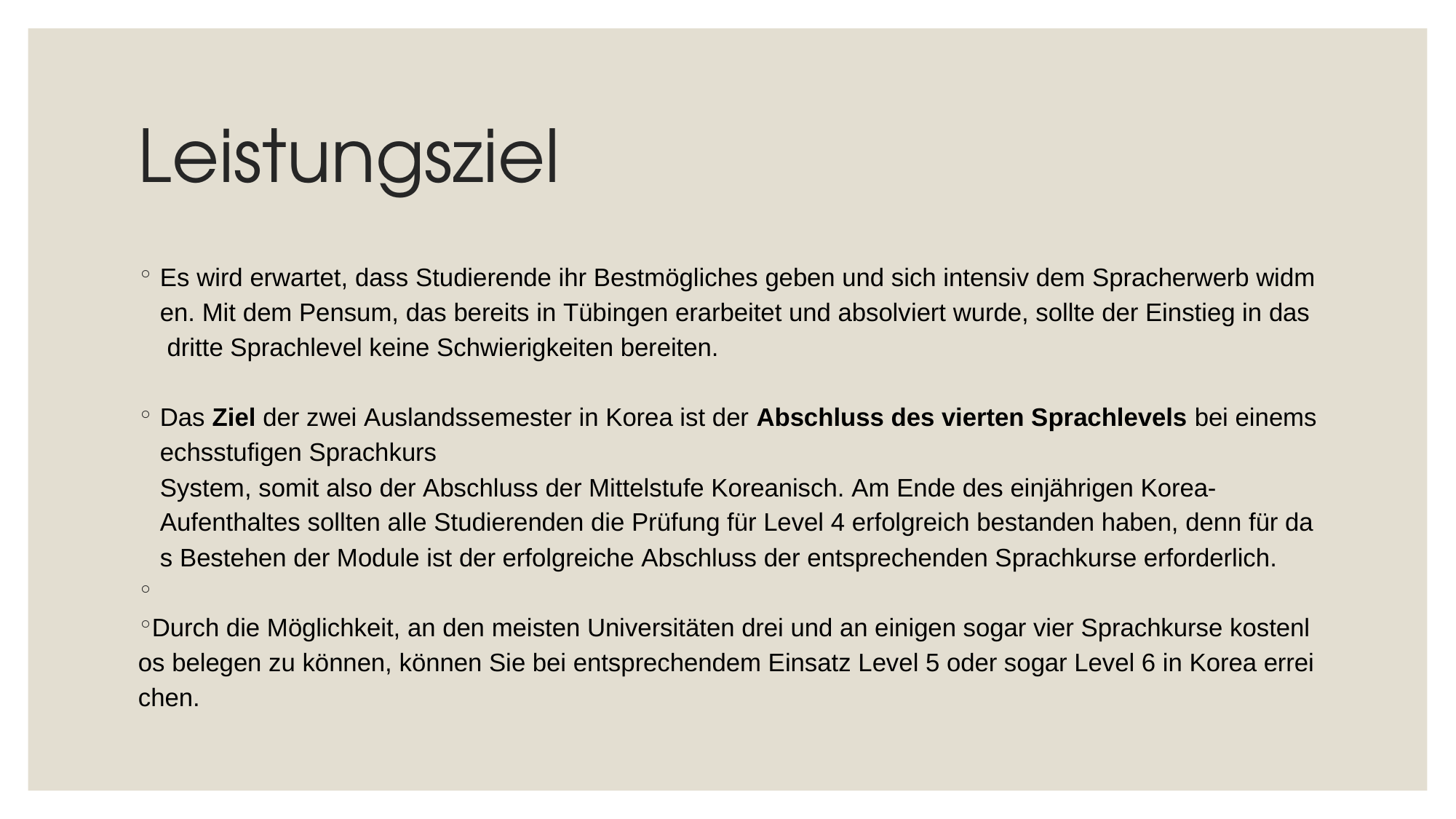

# Leistungsziel
Es wird erwartet, dass Studierende ihr Bestmögliches geben und sich intensiv dem Spracherwerb widmen. Mit dem Pensum, das bereits in Tübingen erarbeitet und absolviert wurde, sollte der Einstieg in das dritte Sprachlevel keine Schwierigkeiten bereiten.

Das Ziel der zwei Auslandssemester in Korea ist der Abschluss des vierten Sprachlevels bei einemsechsstufigen Sprachkurs System, somit also der Abschluss der Mittelstufe Koreanisch. Am Ende des einjährigen Korea-Aufenthaltes sollten alle Studierenden die Prüfung für Level 4 erfolgreich bestanden haben, denn für das Bestehen der Module ist der erfolgreiche Abschluss der entsprechenden Sprachkurse erforderlich.

Durch die Möglichkeit, an den meisten Universitäten drei und an einigen sogar vier Sprachkurse kostenlos belegen zu können, können Sie bei entsprechendem Einsatz Level 5 oder sogar Level 6 in Korea erreichen.